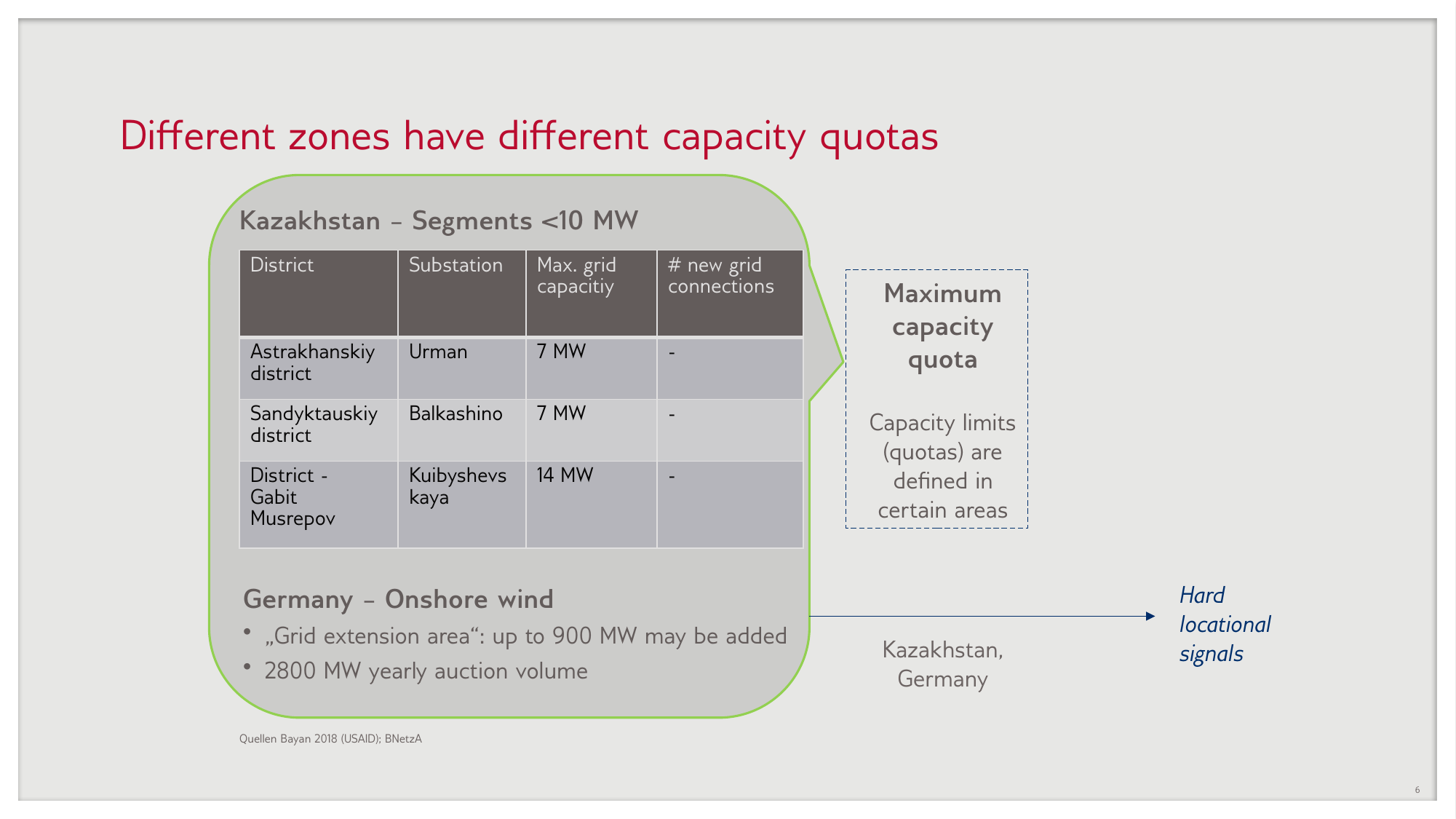

# Different zones have different capacity quotas

Kazakhstan – Segments <10 MW
| District | Substation | Max. grid capacitiy | # new grid connections |
| --- | --- | --- | --- |
| Astrakhanskiy district | Urman | 7 MW | - |
| Sandyktauskiy district | Balkashino | 7 MW | - |
| District - Gabit Musrepov | Kuibyshevskaya | 14 MW | - |
Maximum capacity quota

Capacity limits (quotas) are defined in certain areas
Hard locational signals
Kazakhstan, Germany
Germany – Onshore wind
„Grid extension area“: up to 900 MW may be added
2800 MW yearly auction volume
Quellen Bayan 2018 (USAID); BNetzA
6